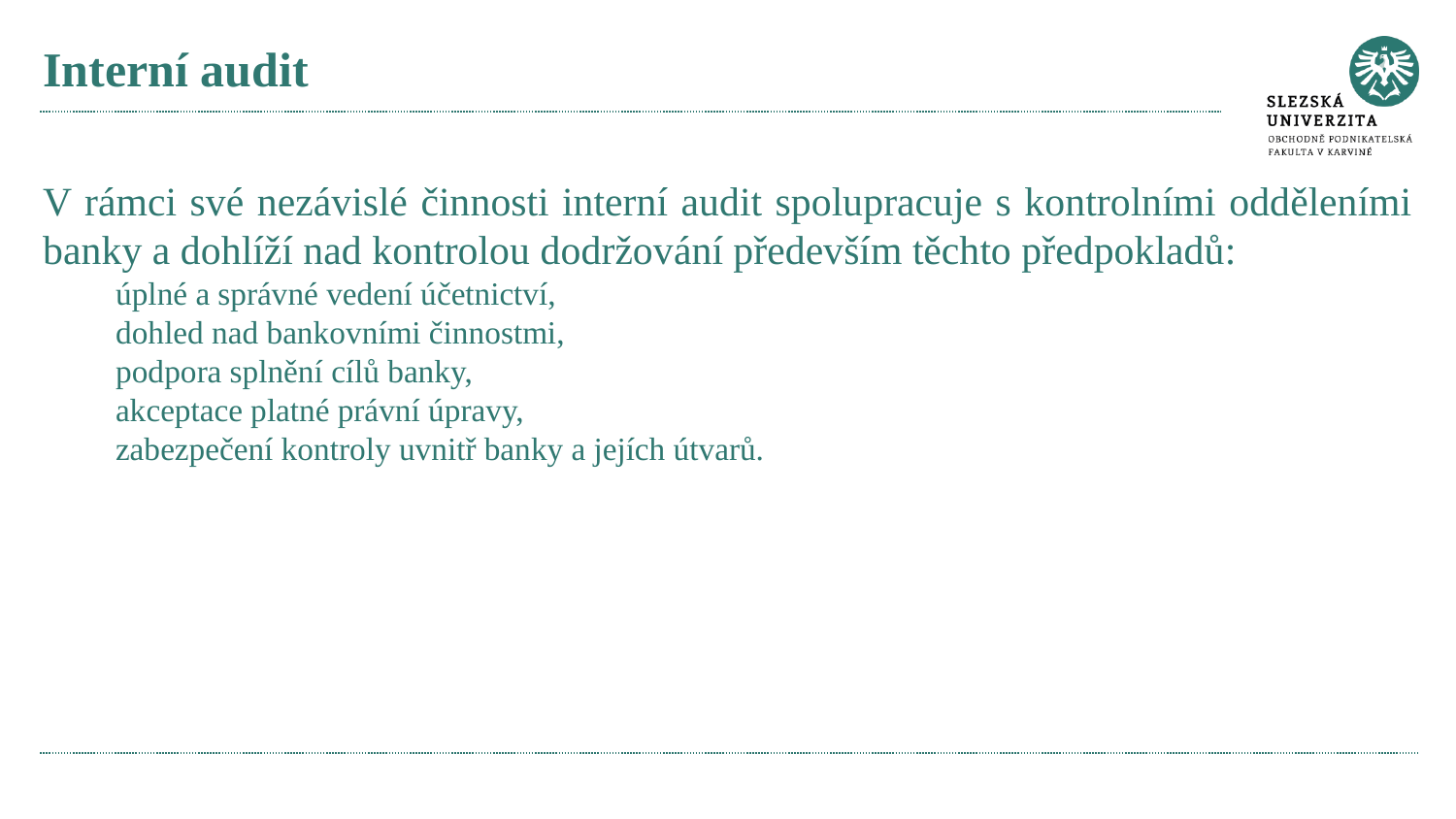

# Interní audit
V rámci své nezávislé činnosti interní audit spolupracuje s kontrolními odděleními banky a dohlíží nad kontrolou dodržování především těchto předpokladů:
úplné a správné vedení účetnictví,
dohled nad bankovními činnostmi,
podpora splnění cílů banky,
akceptace platné právní úpravy,
zabezpečení kontroly uvnitř banky a jejích útvarů.